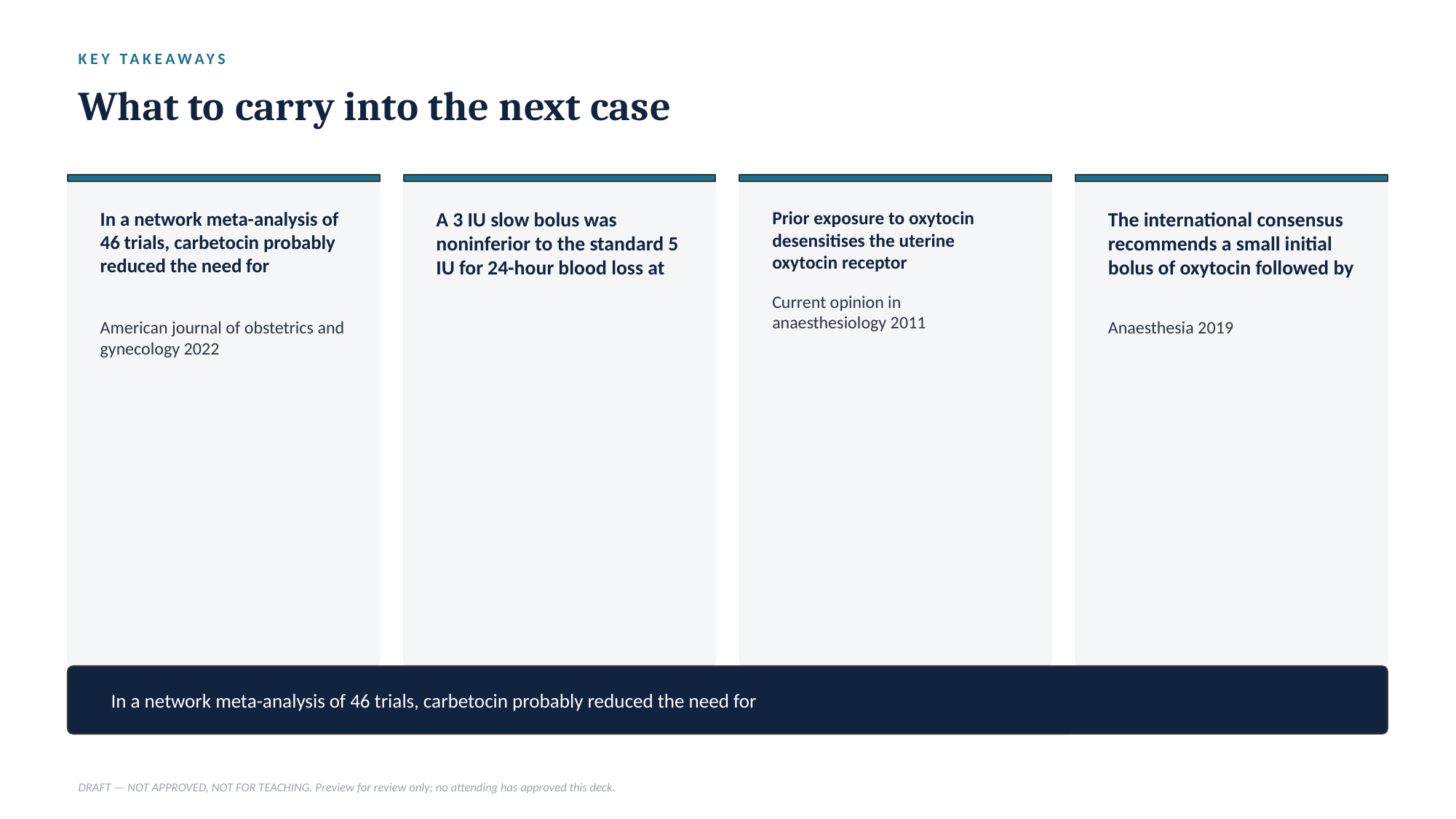

KEY TAKEAWAYS
What to carry into the next case

In a network meta-analysis of 46 trials, carbetocin probably reduced the need for
A 3 IU slow bolus was noninferior to the standard 5 IU for 24-hour blood loss at
Prior exposure to oxytocin desensitises the uterine oxytocin receptor
The international consensus recommends a small initial bolus of oxytocin followed by
Current opinion in anaesthesiology 2011
American journal of obstetrics and gynecology 2022

Anaesthesia 2019

In a network meta-analysis of 46 trials, carbetocin probably reduced the need for
DRAFT — NOT APPROVED, NOT FOR TEACHING. Preview for review only; no attending has approved this deck.